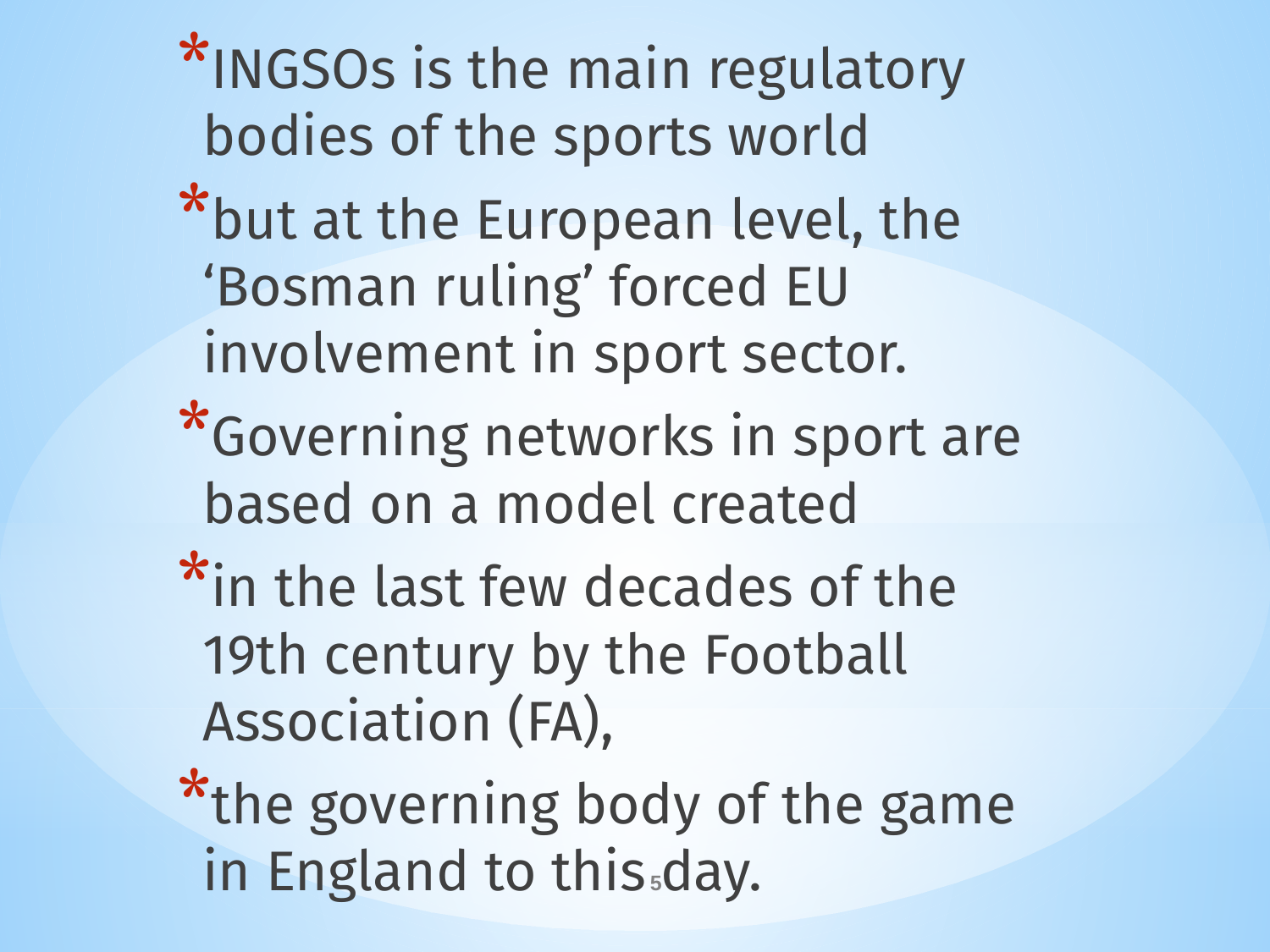

INGSOs is the main regulatory bodies of the sports world
but at the European level, the ‘Bosman ruling’ forced EU involvement in sport sector.
Governing networks in sport are based on a model created
in the last few decades of the 19th century by the Football Association (FA),
the governing body of the game in England to this day.

#
5